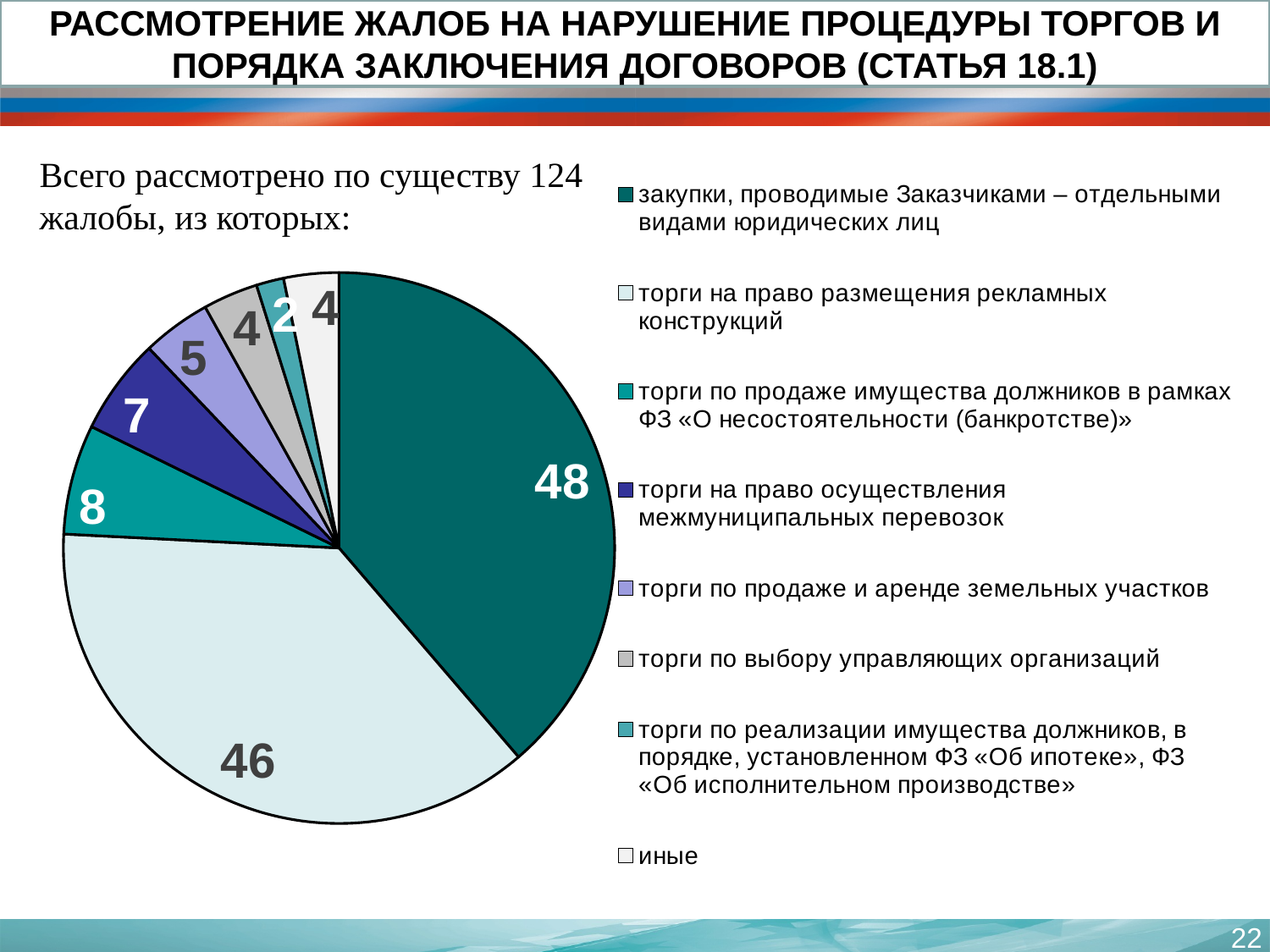

РАССМОТРЕНИЕ ЖАЛОБ НА НАРУШЕНИЕ ПРОЦЕДУРЫ ТОРГОВ И ПОРЯДКА ЗАКЛЮЧЕНИЯ ДОГОВОРОВ (СТАТЬЯ 18.1)

### Chart

| Category | Продажи |
|---|---|
| закупки, проводимые Заказчиками – отдельными видами юридических лиц | 48.0 |
| торги на право размещения рекламных конструкций | 46.0 |
| торги по продаже имущества должников в рамках ФЗ «Ο несостоятельности (банкротстве)» | 8.0 |
| торги на право осуществления межмуниципальных перевозок | 7.0 |
| торги по продаже и аренде земельных участков | 5.0 |
| торги по выбору управляющих организаций | 4.0 |
| торги по реализации имущества должников, в порядке, установленном ФЗ «Об ипотеке», ФЗ «Об исполнительном производстве» | 2.0 |
| иные | 4.0 |
Всего рассмотрено по существу 124
жалобы, из которых:
22